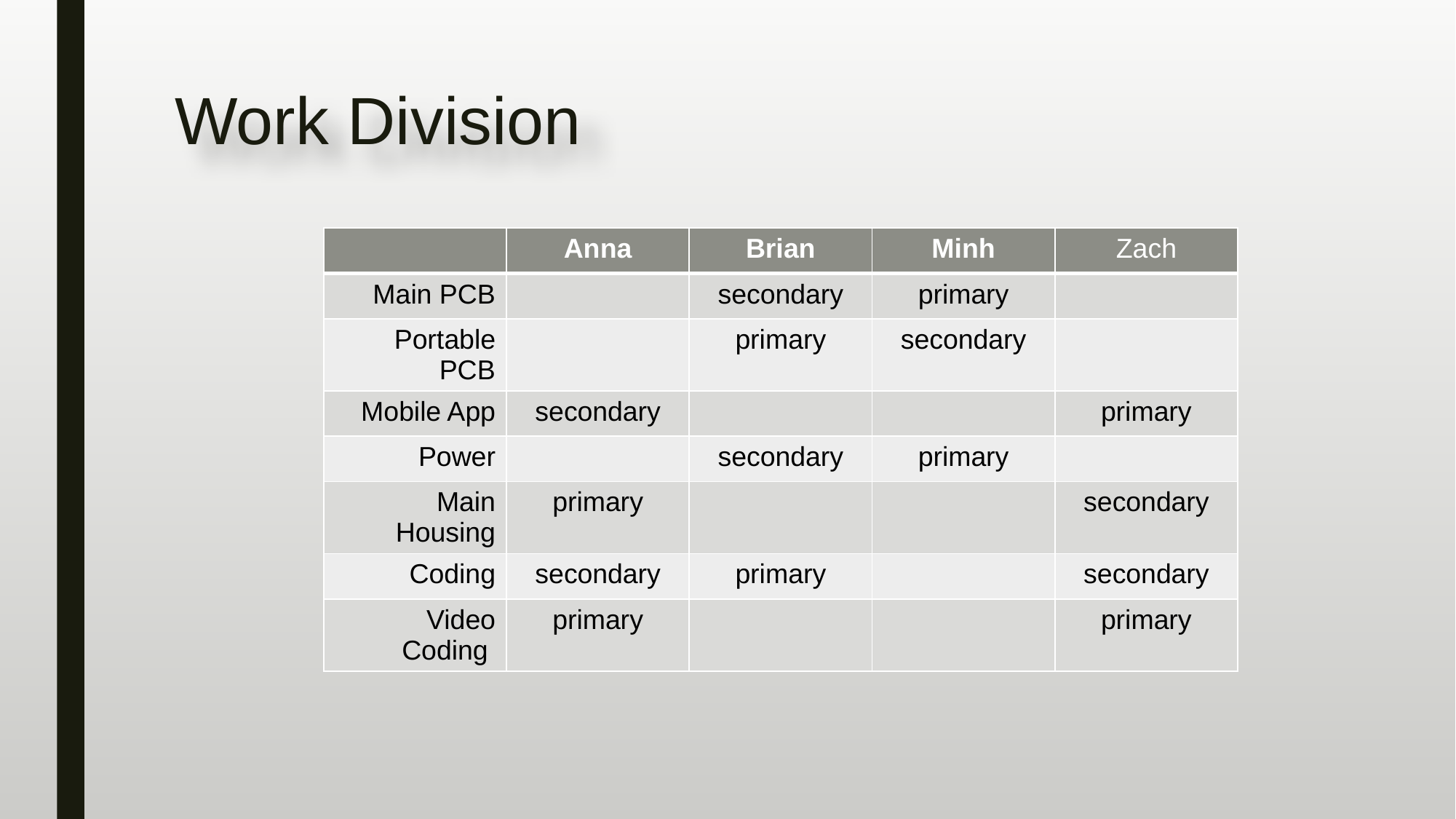

# Work Division
|  | Anna | Brian | Minh | Zach |
| --- | --- | --- | --- | --- |
| Main PCB |  | secondary | primary |  |
| Portable PCB |  | primary | secondary |  |
| Mobile App | secondary |  |  | primary |
| Power |  | secondary | primary |  |
| Main Housing | primary |  |  | secondary |
| Coding | secondary | primary |  | secondary |
| Video Coding | primary |  |  | primary |